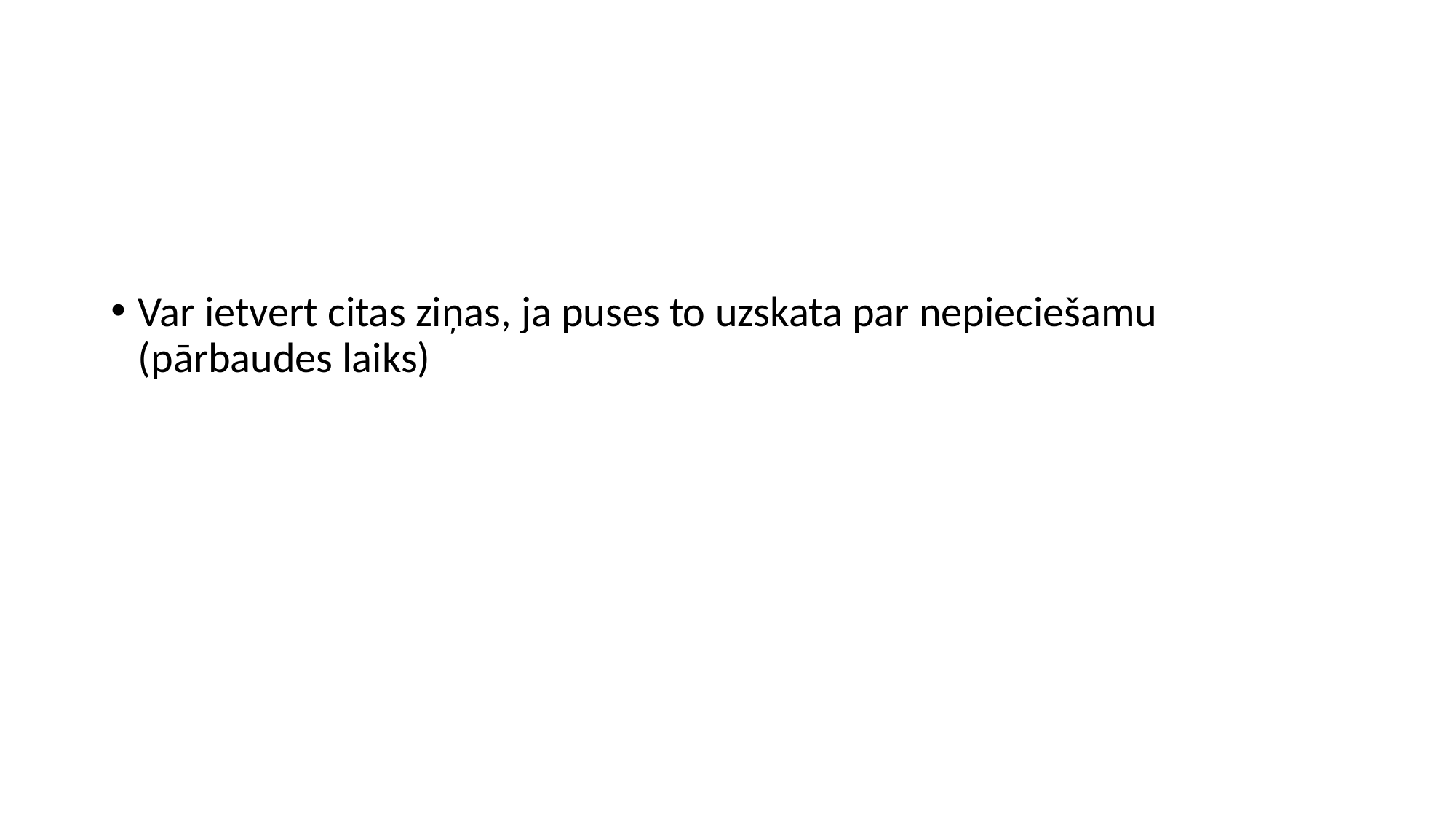

#

Var ietvert citas ziņas, ja puses to uzskata par nepieciešamu (pārbaudes laiks)